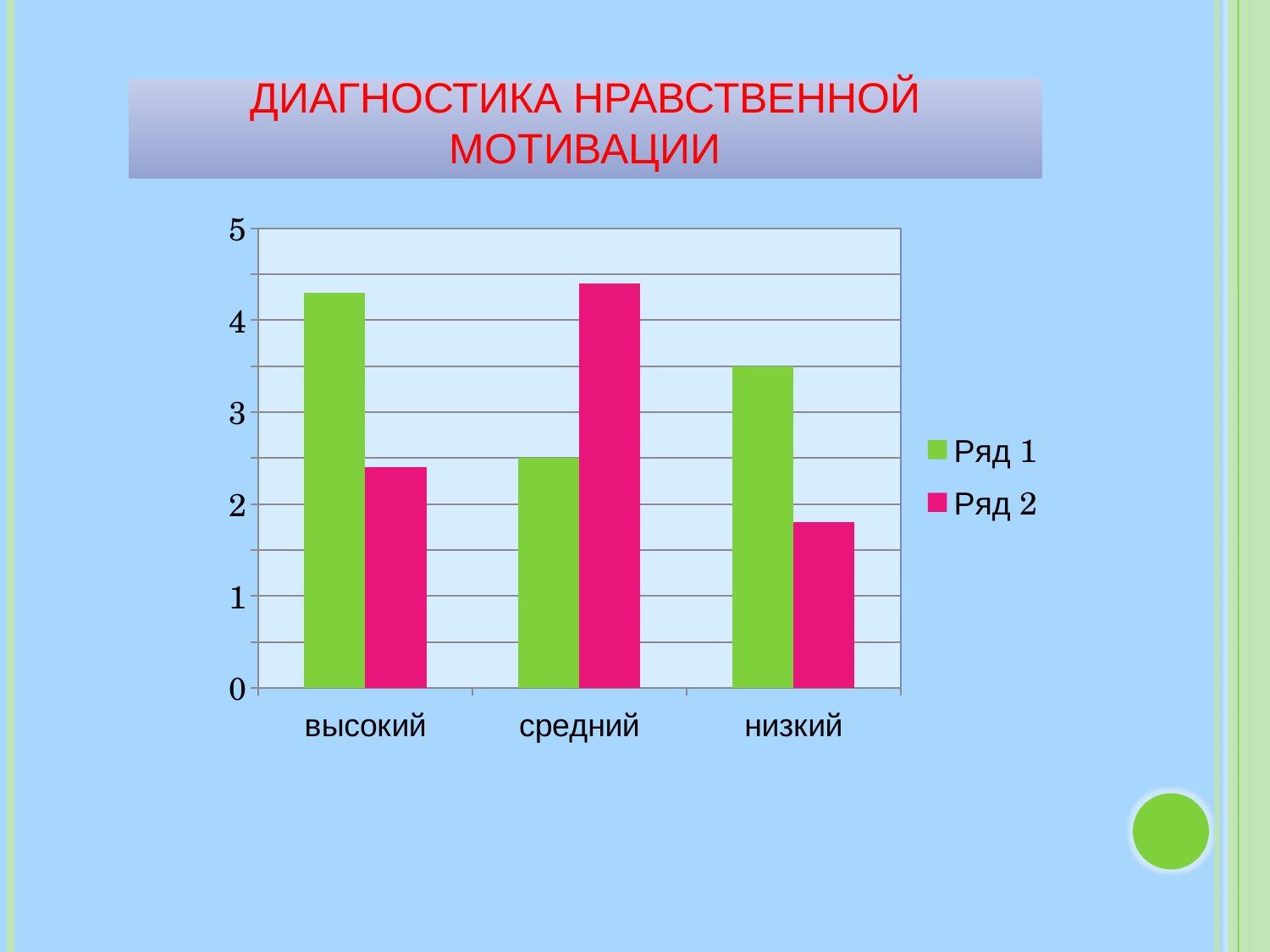

# Диагностика нравственной мотивации

### Chart

| Category | Ряд 1 | Ряд 2 |
|---|---|---|
| высокий | 4.3 | 2.4 |
| средний | 2.5 | 4.4 |
| низкий | 3.5 | 1.8 |